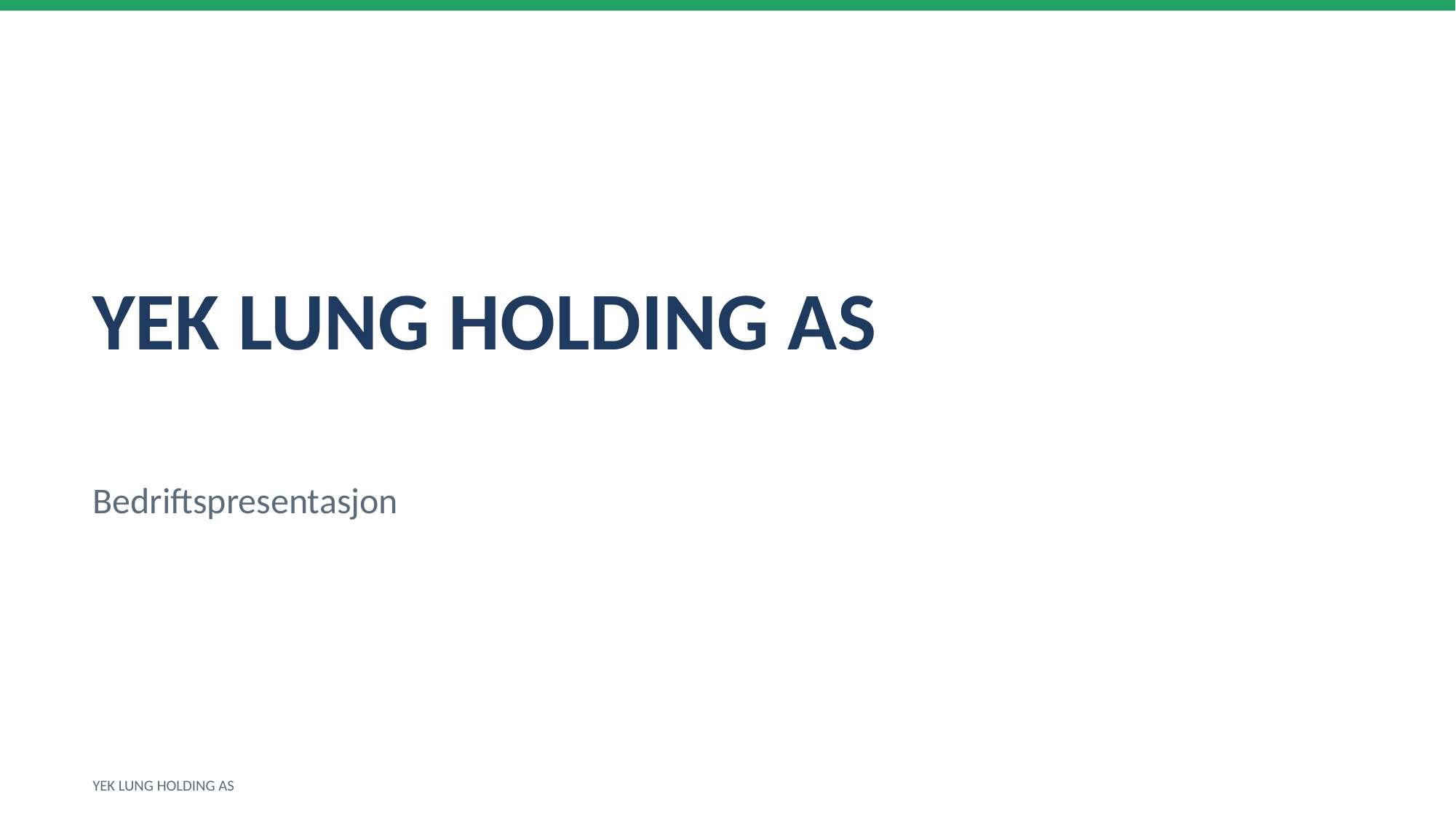

YEK LUNG HOLDING AS
Bedriftspresentasjon
YEK LUNG HOLDING AS